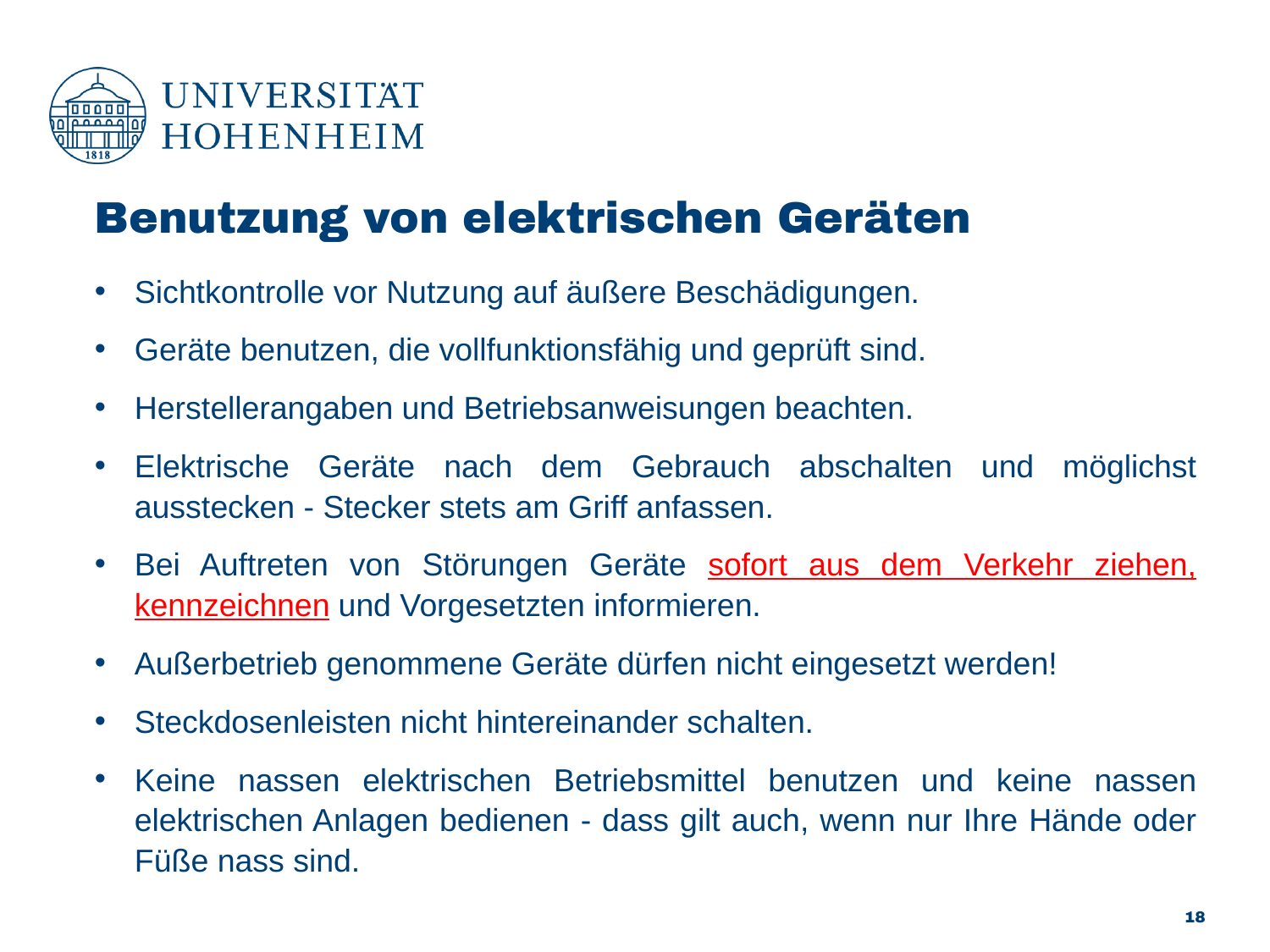

Benutzung von elektrischen Geräten
Sichtkontrolle vor Nutzung auf äußere Beschädigungen.
Geräte benutzen, die vollfunktionsfähig und geprüft sind.
Herstellerangaben und Betriebsanweisungen beachten.
Elektrische Geräte nach dem Gebrauch abschalten und möglichst ausstecken - Stecker stets am Griff anfassen.
Bei Auftreten von Störungen Geräte sofort aus dem Verkehr ziehen, kennzeichnen und Vorgesetzten informieren.
Außerbetrieb genommene Geräte dürfen nicht eingesetzt werden!
Steckdosenleisten nicht hintereinander schalten.
Keine nassen elektrischen Betriebsmittel benutzen und keine nassen elektrischen Anlagen bedienen - dass gilt auch, wenn nur Ihre Hände oder Füße nass sind.